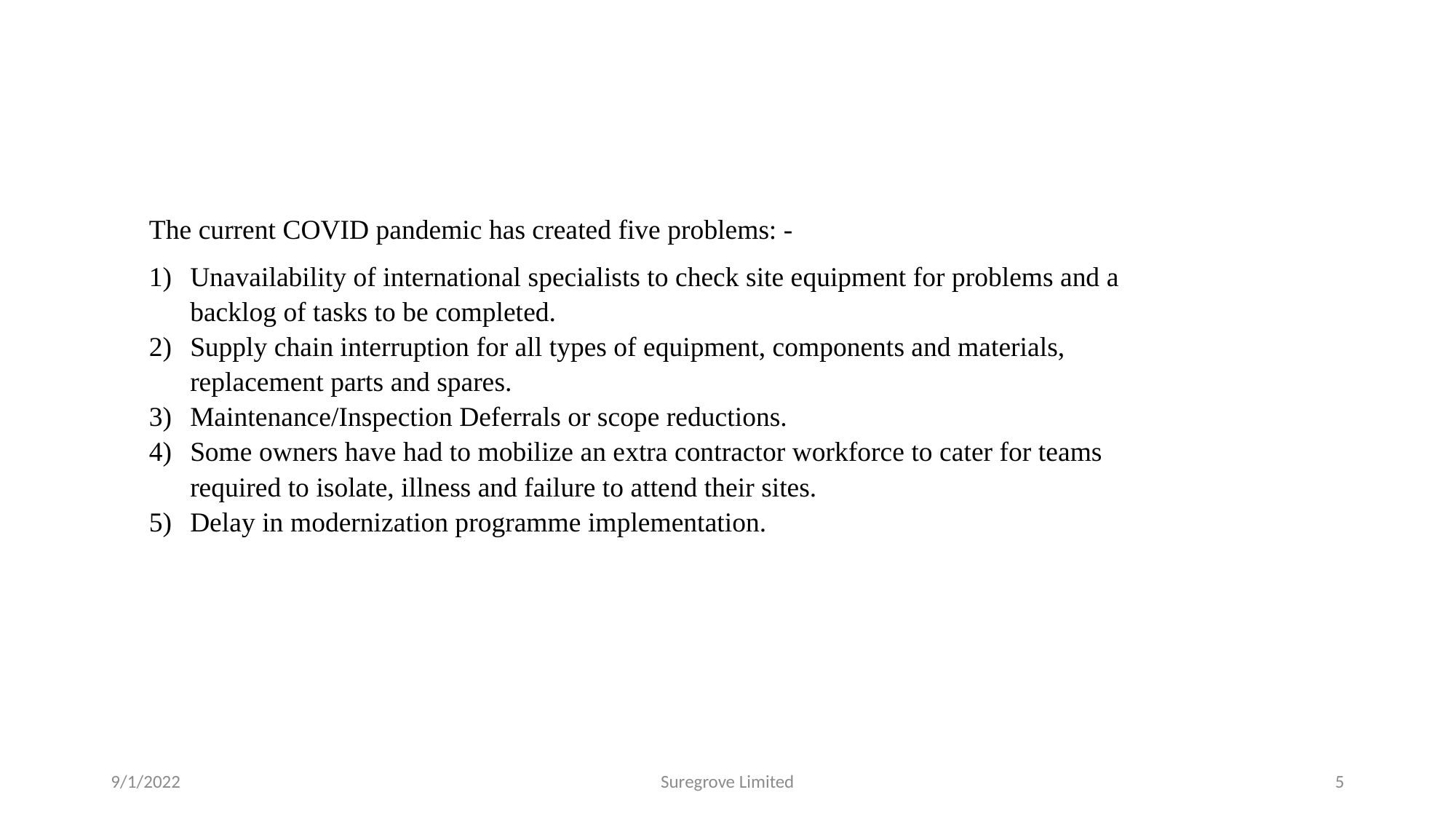

The current COVID pandemic has created five problems: -
Unavailability of international specialists to check site equipment for problems and a backlog of tasks to be completed.
Supply chain interruption for all types of equipment, components and materials, replacement parts and spares.
Maintenance/Inspection Deferrals or scope reductions.
Some owners have had to mobilize an extra contractor workforce to cater for teams required to isolate, illness and failure to attend their sites.
Delay in modernization programme implementation.
9/1/2022
Suregrove Limited
5